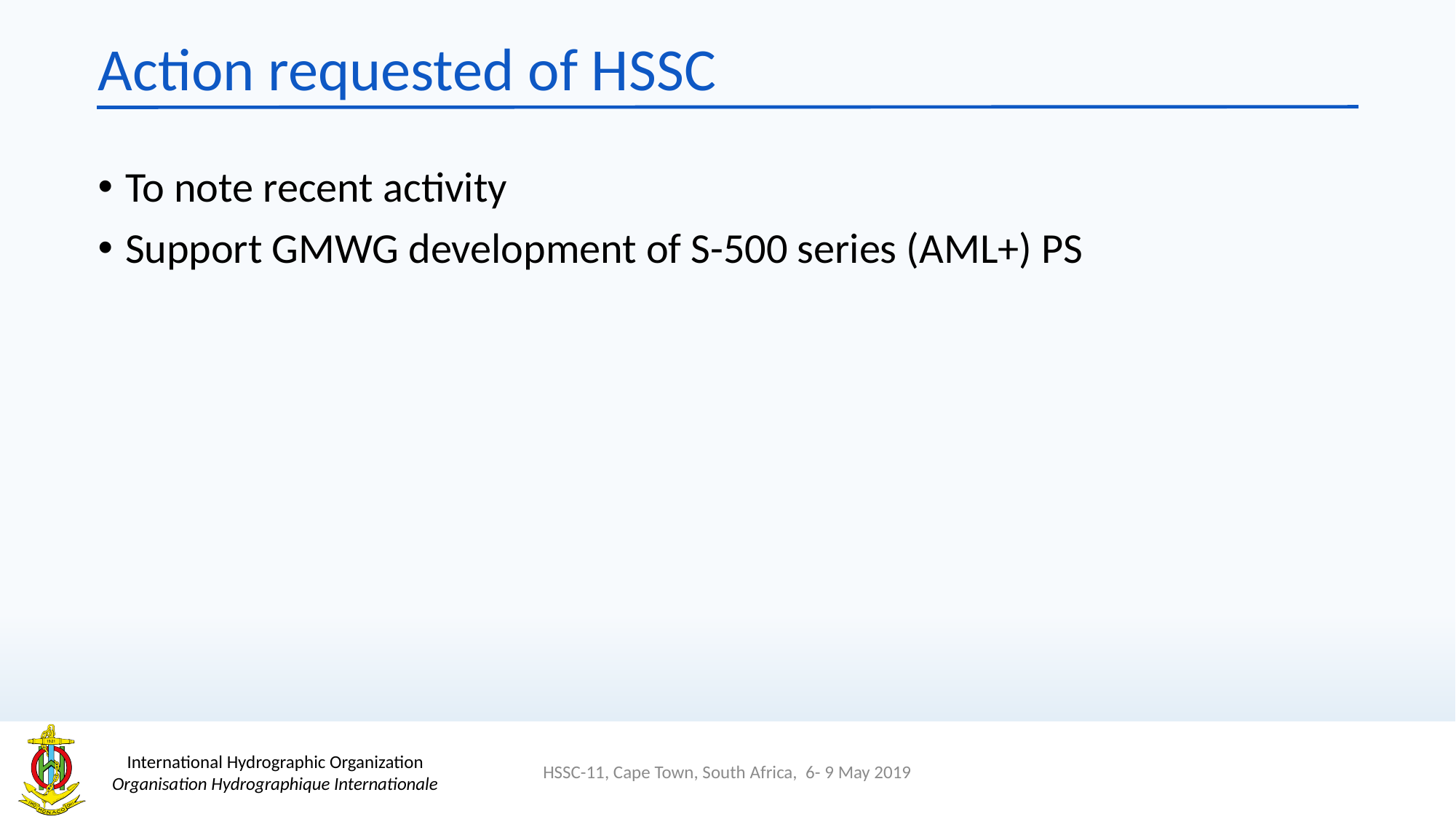

# Action requested of HSSC
To note recent activity
Support GMWG development of S-500 series (AML+) PS
HSSC-11, Cape Town, South Africa,  6- 9 May 2019